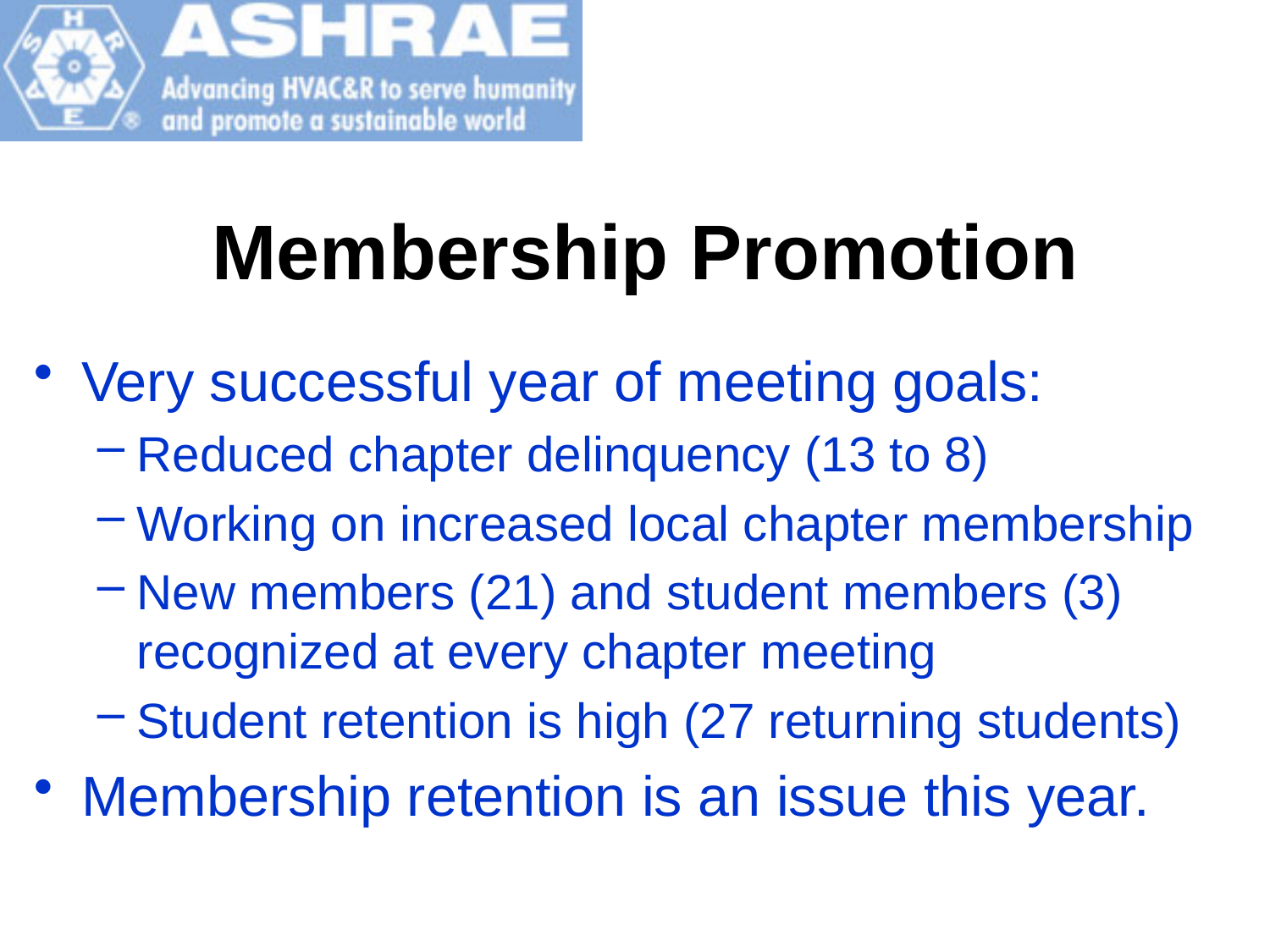

# Membership Promotion
Very successful year of meeting goals:
Reduced chapter delinquency (13 to 8)
Working on increased local chapter membership
New members (21) and student members (3) recognized at every chapter meeting
Student retention is high (27 returning students)
Membership retention is an issue this year.